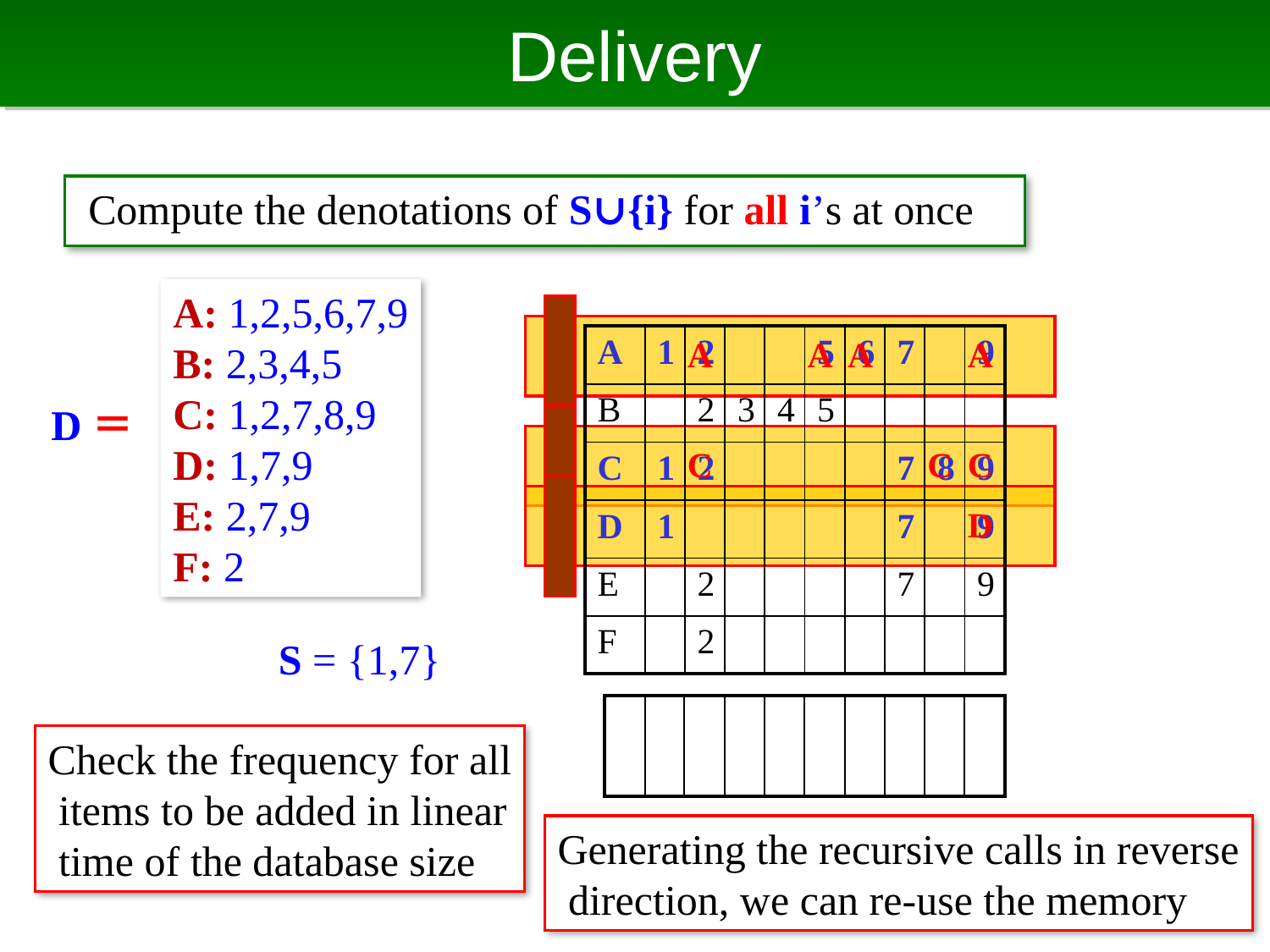

# Delivery
 Compute the denotations of S∪{i} for all i’s at once

A: 1,2,5,6,7,9
B: 2,3,4,5
C: 1,2,7,8,9
D: 1,7,9
E: 2,7,9
F: 2

| A | 1 | 2 |  |  | 5 | 6 | 7 |  | 9 |
| --- | --- | --- | --- | --- | --- | --- | --- | --- | --- |
| B |  | 2 | 3 | 4 | 5 |  |  |  |  |
| C | 1 | 2 |  |  |  |  | 7 | 8 | 9 |
| D | 1 |  |  |  |  |  | 7 |  | 9 |
| E |  | 2 |  |  |  |  | 7 |  | 9 |
| F |  | 2 |  |  |  |  |  |  |  |
A
A
A
A
D＝

C
C
C

D
S = {1,7}
|  |  |  |  |  |  |  |  |  |  |
| --- | --- | --- | --- | --- | --- | --- | --- | --- | --- |
Check the frequency for all
 items to be added in linear
 time of the database size
Generating the recursive calls in reverse
 direction, we can re-use the memory